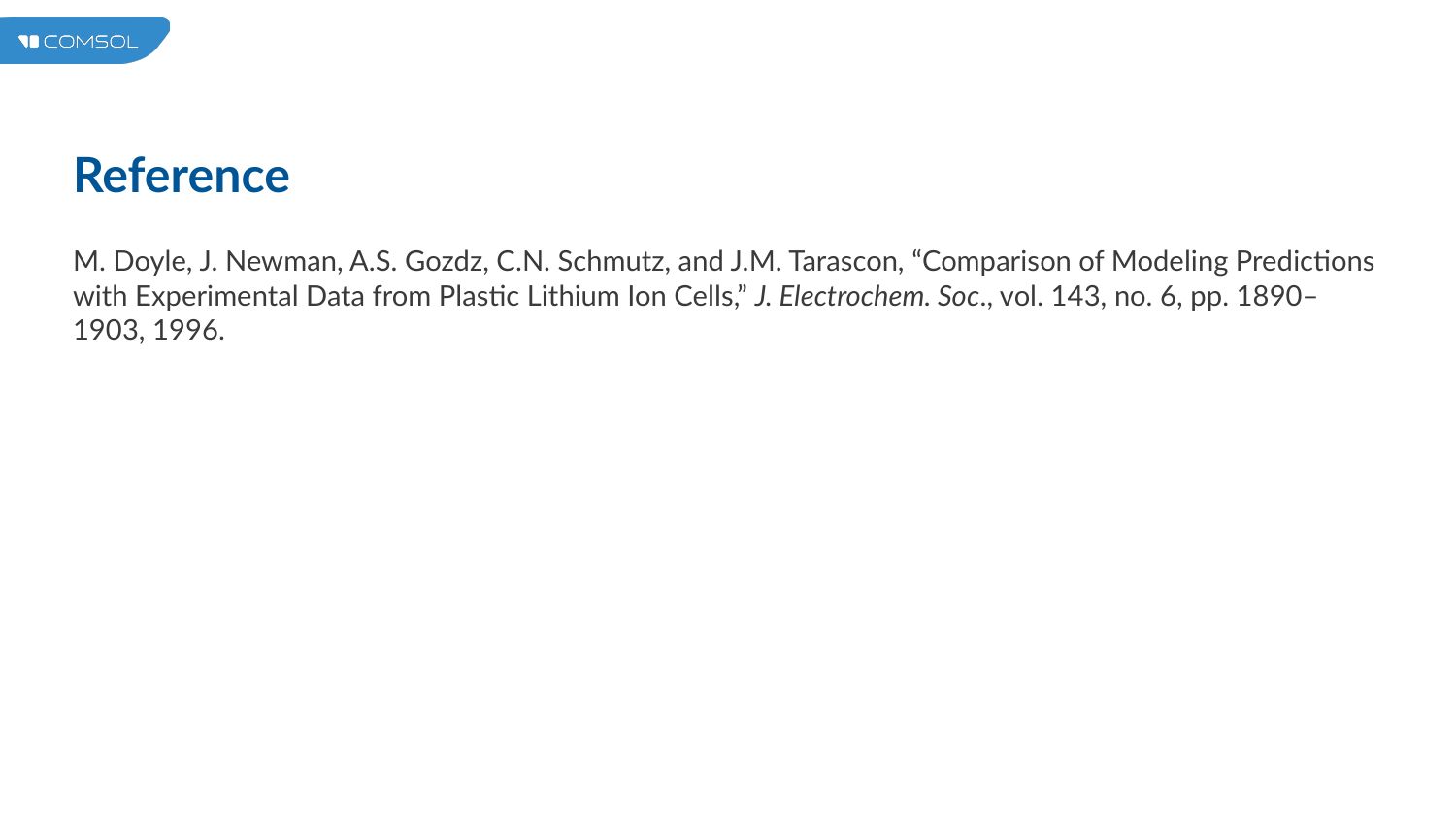

# Reference
M. Doyle, J. Newman, A.S. Gozdz, C.N. Schmutz, and J.M. Tarascon, “Comparison of Modeling Predictions with Experimental Data from Plastic Lithium Ion Cells,” J. Electrochem. Soc., vol. 143, no. 6, pp. 1890–1903, 1996.